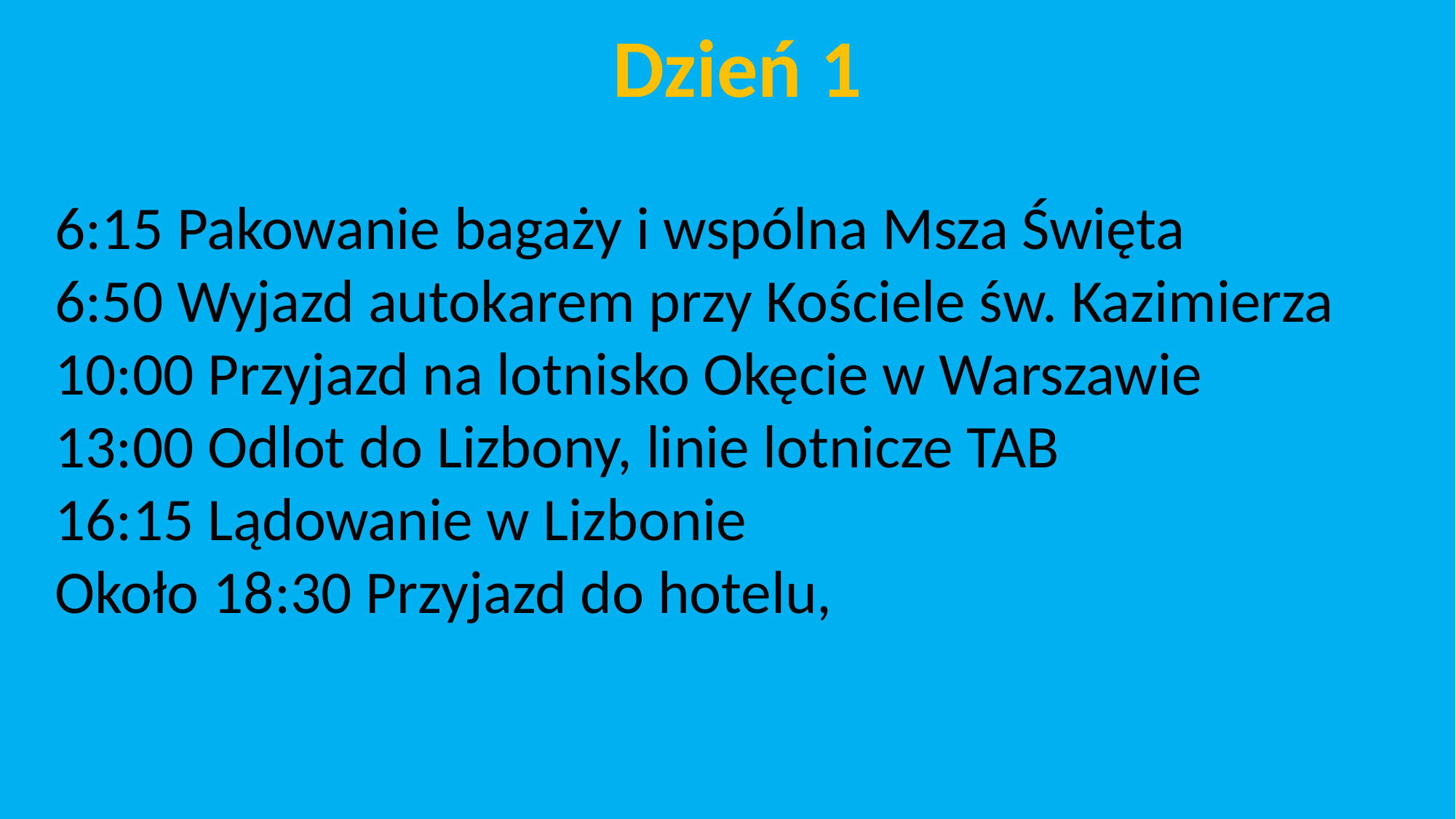

Dzień 1
6:15 Pakowanie bagaży i wspólna Msza Święta
6:50 Wyjazd autokarem przy Kościele św. Kazimierza 10:00 Przyjazd na lotnisko Okęcie w Warszawie
13:00 Odlot do Lizbony, linie lotnicze TAB
16:15 Lądowanie w Lizbonie
Około 18:30 Przyjazd do hotelu,